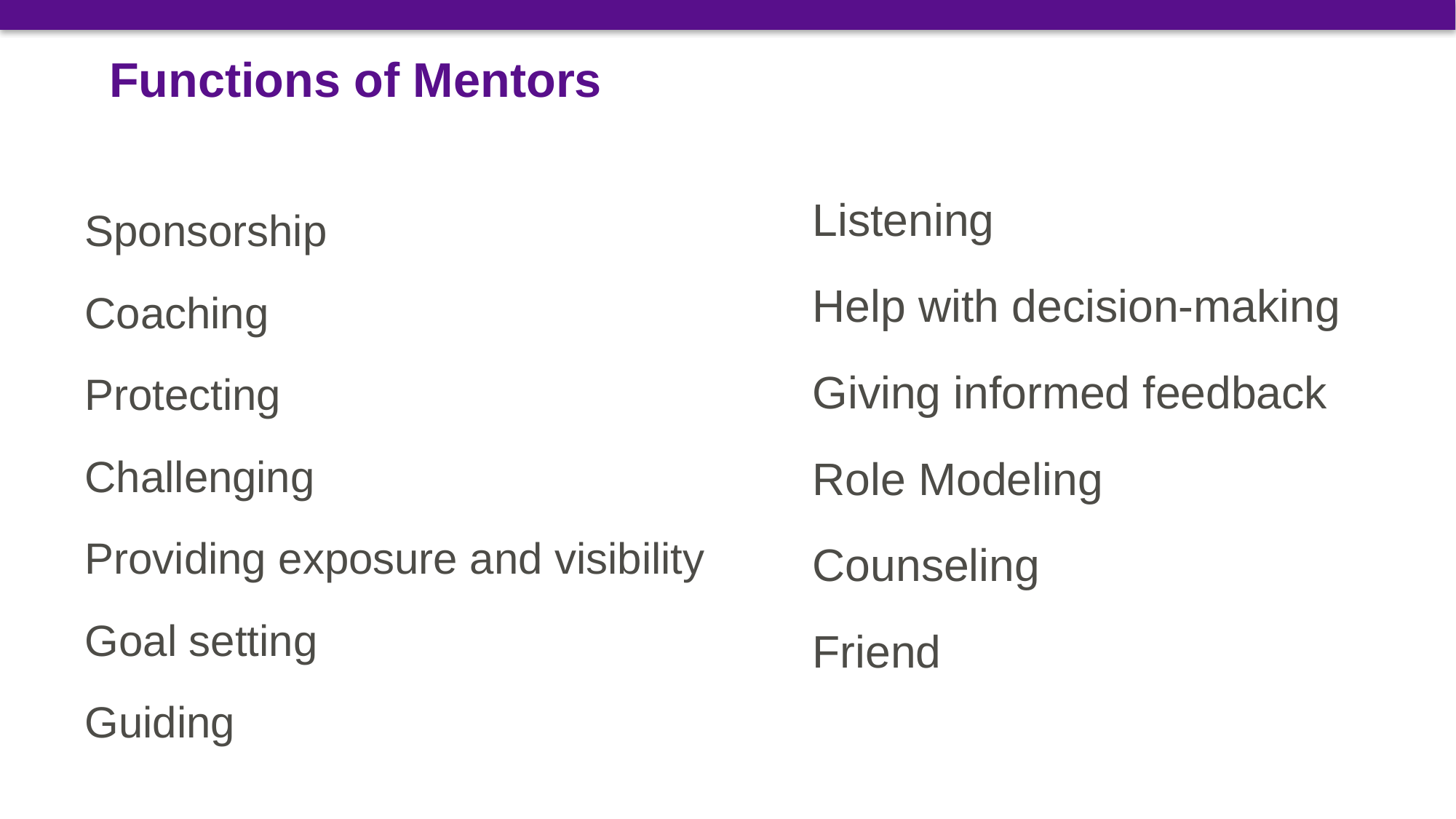

# Functions of Mentors
Listening
Help with decision-making
Giving informed feedback
Role Modeling
Counseling
Friend
Sponsorship
Coaching
Protecting
Challenging
Providing exposure and visibility
Goal setting
Guiding